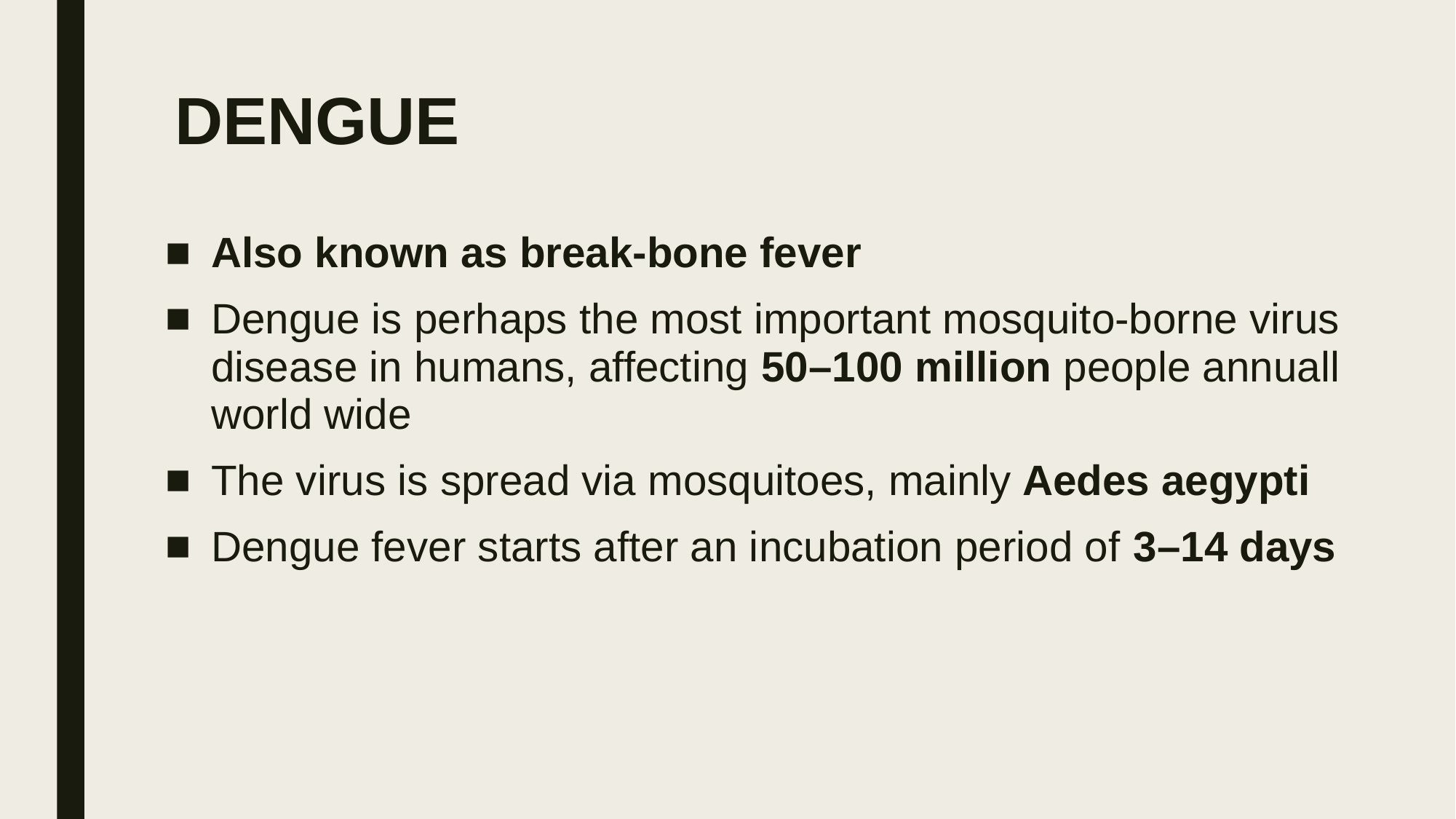

# DENGUE

Also known as break‐bone fever
Dengue is perhaps the most important mosquito‐borne virus disease in humans, affecting 50–100 million people annuall world wide
The virus is spread via mosquitoes, mainly Aedes aegypti
Dengue fever starts after an incubation period of 3–14 days